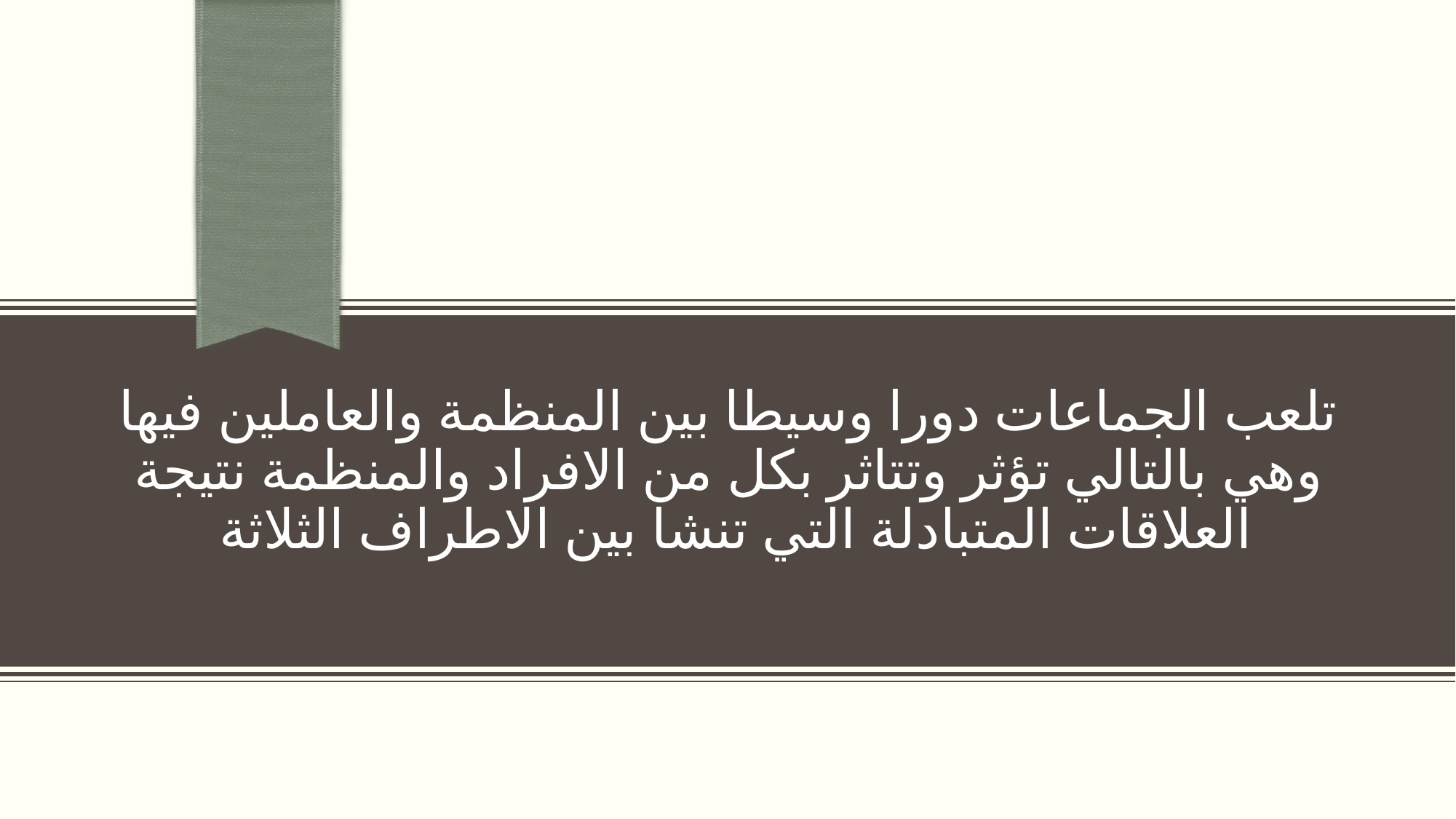

# تلعب الجماعات دورا وسيطا بين المنظمة والعاملين فيها وهي بالتالي تؤثر وتتاثر بكل من الافراد والمنظمة نتيجة العلاقات المتبادلة التي تنشا بين الاطراف الثلاثة